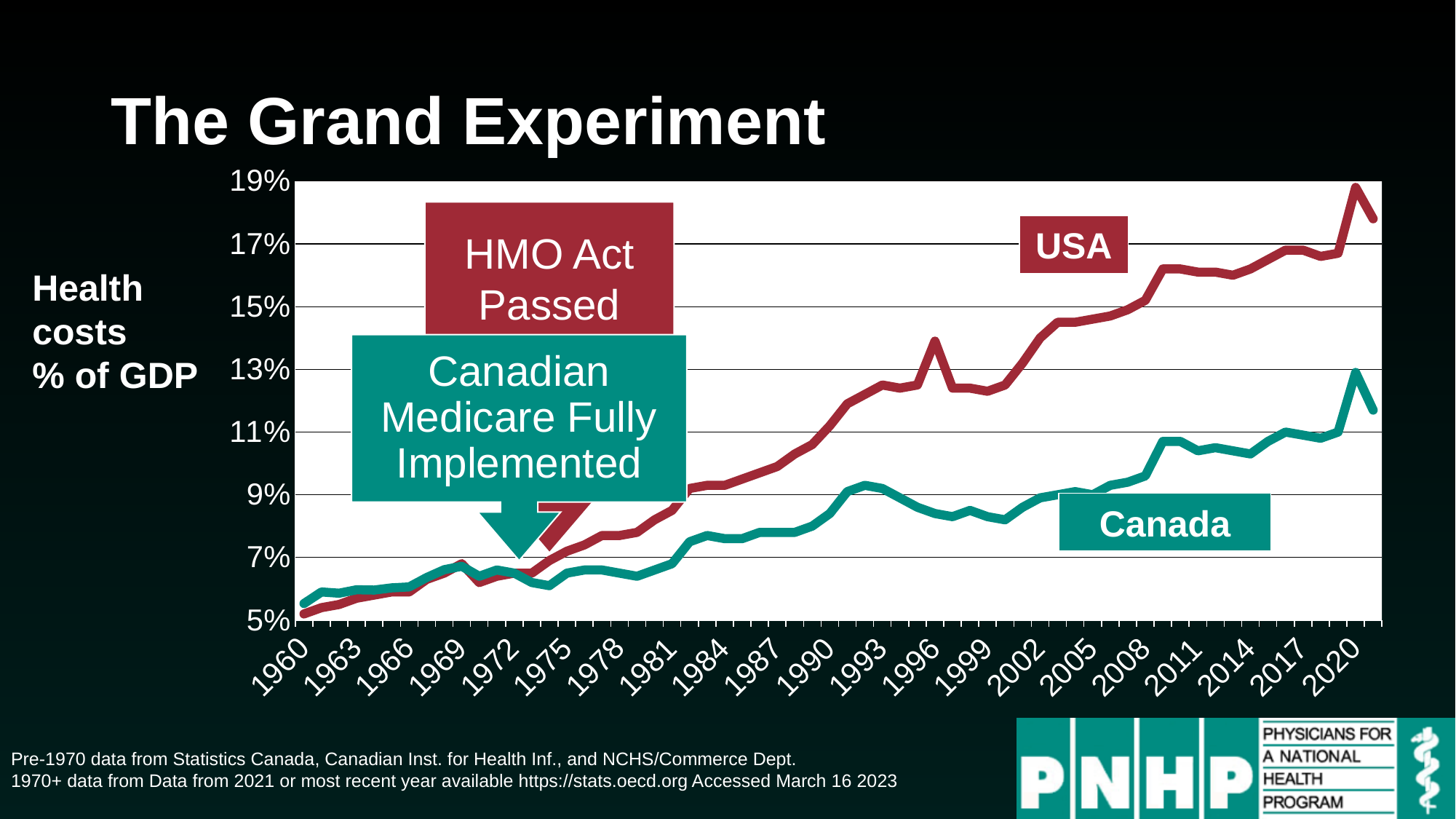

# The Grand Experiment

### Chart

| Category | USA | Canada |
|---|---|---|
| 1960 | 0.052 | 0.0553 |
| 1961 | 0.054 | 0.059 |
| 1962 | 0.055 | 0.0586 |
| 1963 | 0.057 | 0.0597 |
| 1964 | 0.058 | 0.0596 |
| 1965 | 0.059 | 0.0603 |
| 1966 | 0.059 | 0.0606 |
| 1967 | 0.063 | 0.0636 |
| 1968 | 0.065 | 0.0661 |
| 1969 | 0.068 | 0.0672 |
| 1970 | 0.062 | 0.064 |
| 1971 | 0.064 | 0.066 |
| 1972 | 0.065 | 0.065 |
| 1973 | 0.065 | 0.062 |
| 1974 | 0.069 | 0.061 |
| 1975 | 0.072 | 0.065 |
| 1976 | 0.074 | 0.066 |
| 1977 | 0.077 | 0.066 |
| 1978 | 0.077 | 0.065 |
| 1979 | 0.078 | 0.064 |
| 1980 | 0.082 | 0.066 |
| 1981 | 0.085 | 0.068 |
| 1982 | 0.092 | 0.075 |
| 1983 | 0.093 | 0.077 |
| 1984 | 0.093 | 0.076 |
| 1985 | 0.095 | 0.076 |
| 1986 | 0.097 | 0.078 |
| 1987 | 0.099 | 0.078 |
| 1988 | 0.103 | 0.078 |
| 1989 | 0.106 | 0.08 |
| 1990 | 0.112 | 0.084 |
| 1991 | 0.119 | 0.091 |
| 1992 | 0.122 | 0.093 |
| 1993 | 0.125 | 0.092 |
| 1994 | 0.124 | 0.089 |
| 1995 | 0.125 | 0.086 |
| 1996 | 0.139 | 0.084 |
| 1997 | 0.124 | 0.083 |
| 1998 | 0.124 | 0.085 |
| 1999 | 0.123 | 0.083 |
| 2000 | 0.125 | 0.082 |
| 2001 | 0.132 | 0.086 |
| 2002 | 0.14 | 0.089 |
| 2003 | 0.145 | 0.09 |
| 2004 | 0.145 | 0.091 |
| 2005 | 0.146 | 0.09 |
| 2006 | 0.147 | 0.093 |
| 2007 | 0.149 | 0.094 |
| 2008 | 0.152 | 0.096 |
| 2009 | 0.162 | 0.107 |
| 2010 | 0.162 | 0.107 |
| 2011 | 0.161 | 0.104 |
| 2012 | 0.161 | 0.105 |
| 2013 | 0.16 | 0.104 |
| 2014 | 0.162 | 0.103 |
| 2015 | 0.165 | 0.107 |
| 2016 | 0.168 | 0.11 |
| 2017 | 0.168 | 0.109 |
| 2018 | 0.166 | 0.108 |
| 2019 | 0.167 | 0.11 |
| 2020 | 0.188 | 0.129 |
| 2021 | 0.178 | 0.117 |
HMO Act Passed
USA
Health costs
% of GDP
Canadian Medicare Fully Implemented
Canada
Pre-1970 data from Statistics Canada, Canadian Inst. for Health Inf., and NCHS/Commerce Dept.
1970+ data from Data from 2021 or most recent year available https://stats.oecd.org Accessed March 16 2023